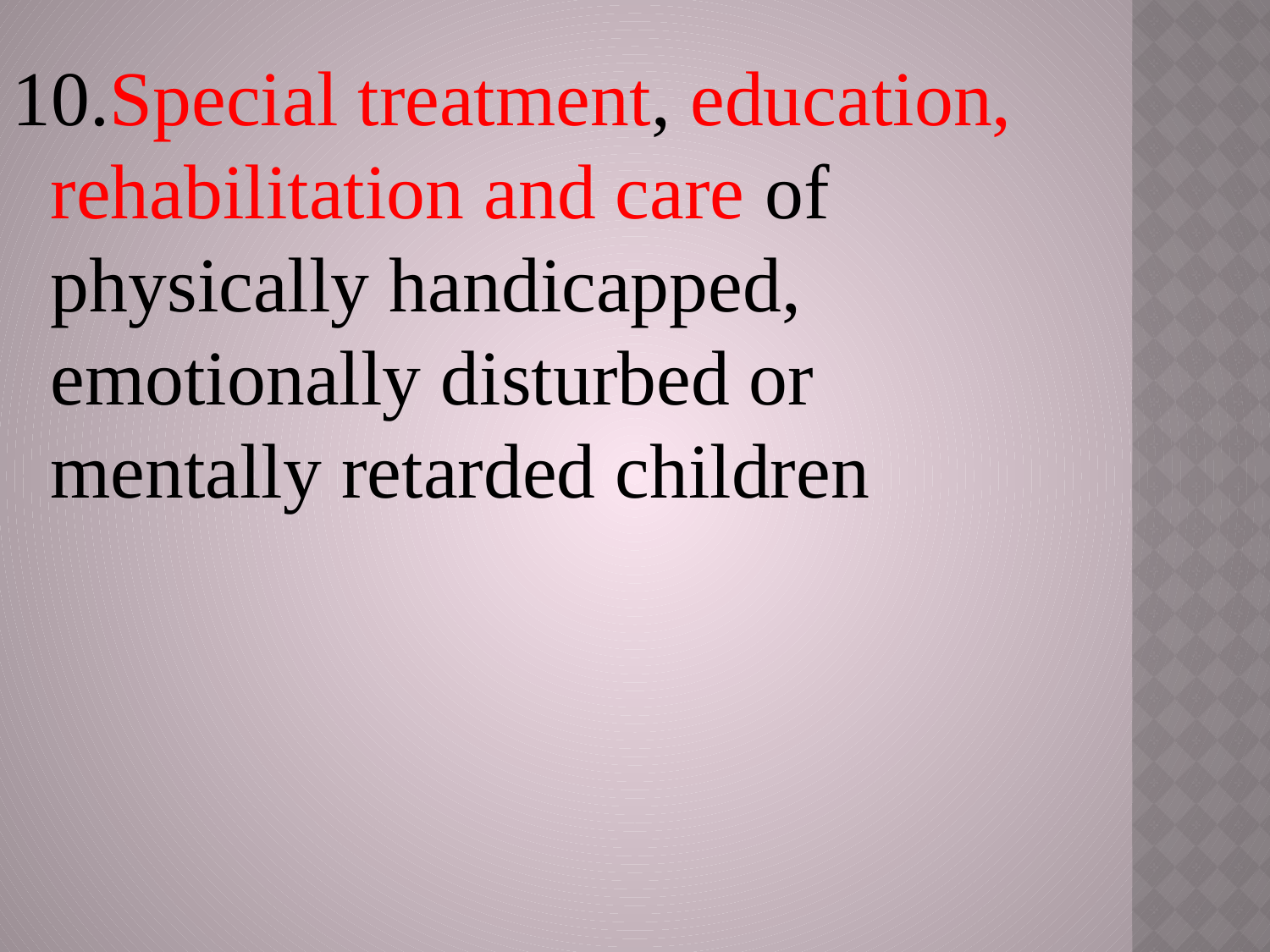

10.Special treatment, education, rehabilitation and care of physically handicapped, emotionally disturbed or mentally retarded children